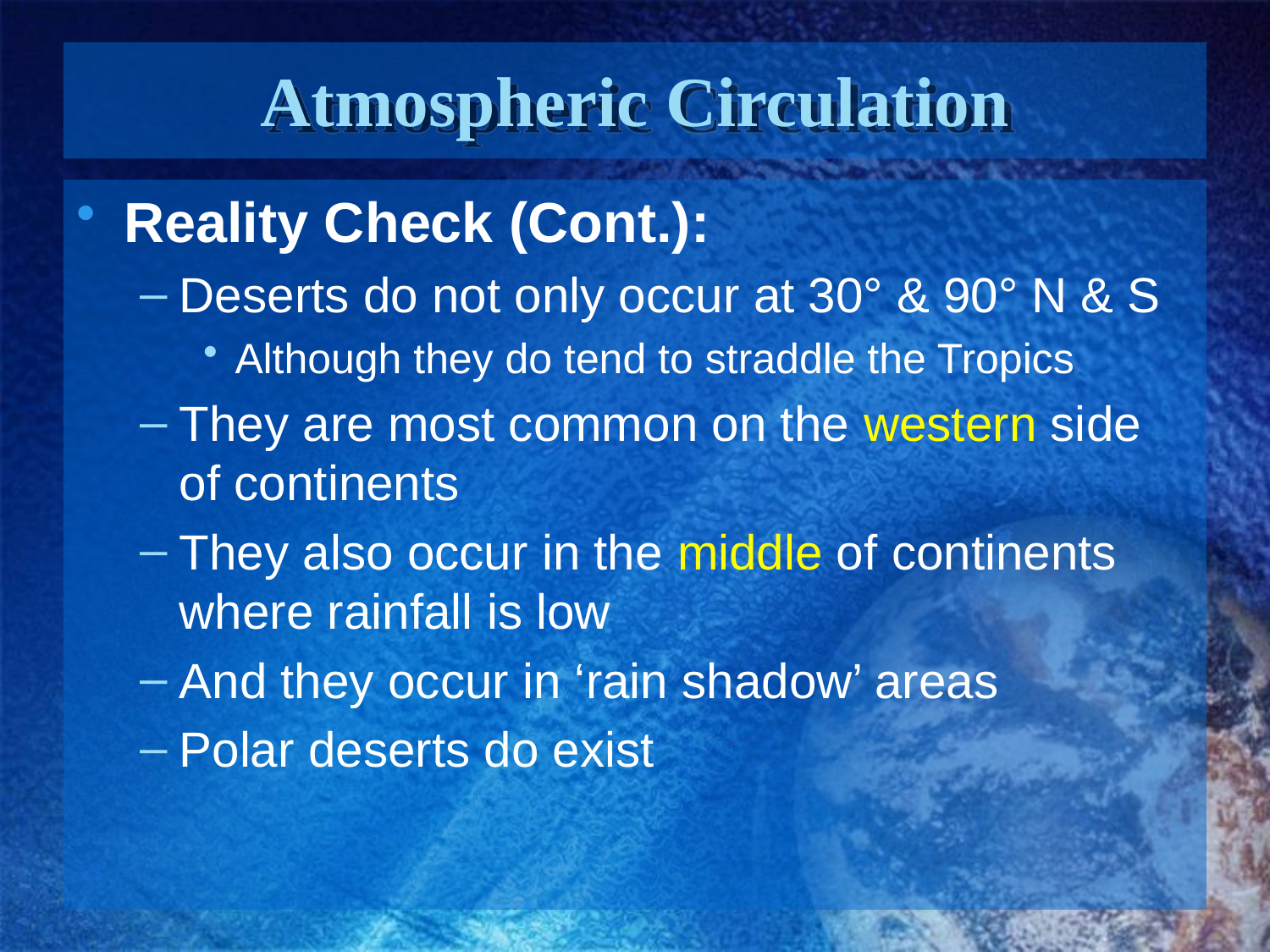

# Atmospheric Circulation
Reality Check (Cont.):
Deserts do not only occur at 30° & 90° N & S
Although they do tend to straddle the Tropics
They are most common on the western side of continents
They also occur in the middle of continents where rainfall is low
And they occur in ‘rain shadow’ areas
Polar deserts do exist